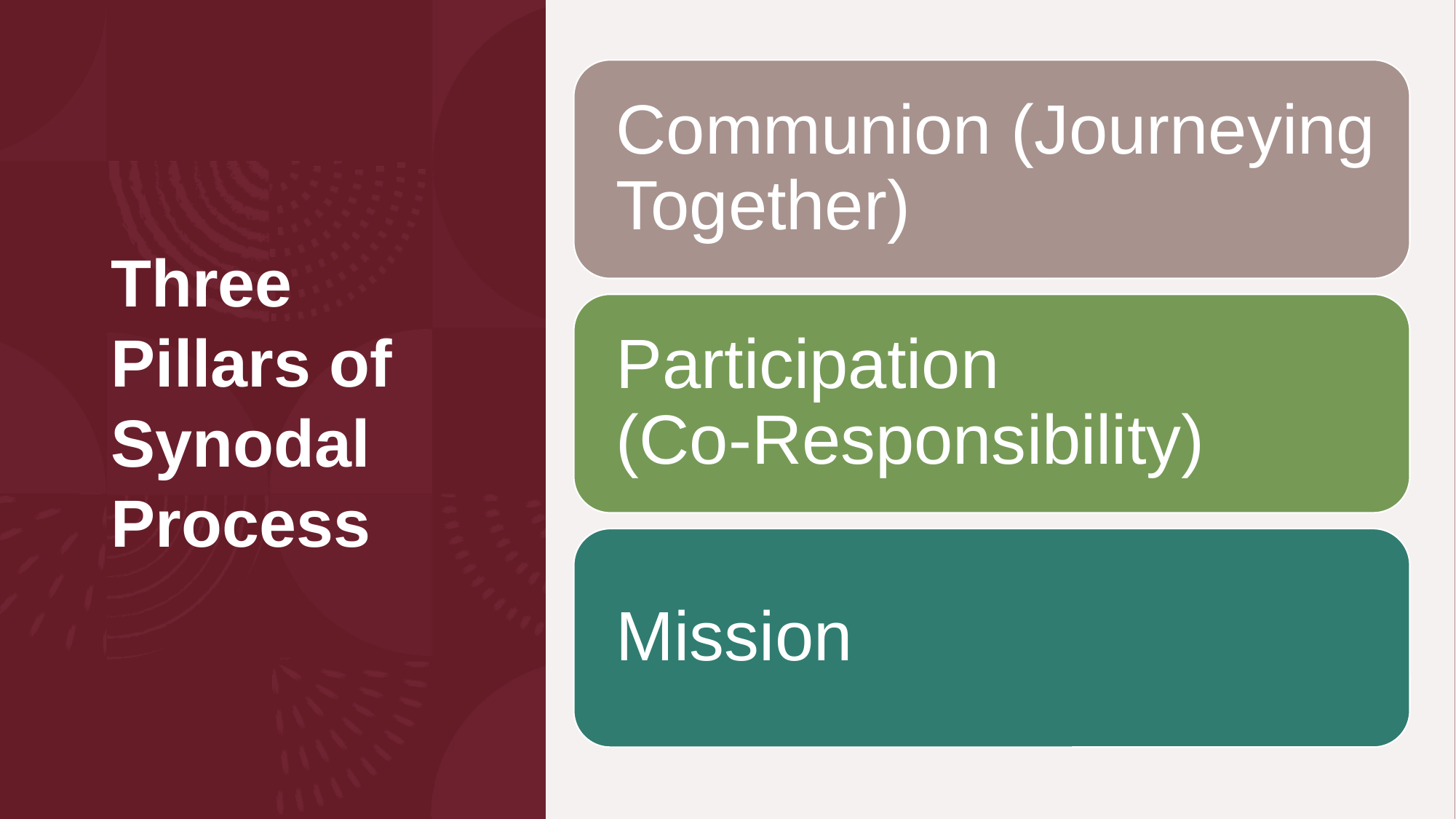

Communion (Journeying Together)
Participation
(Co-Responsibility)
Mission
# Three Pillars of Synodal Process